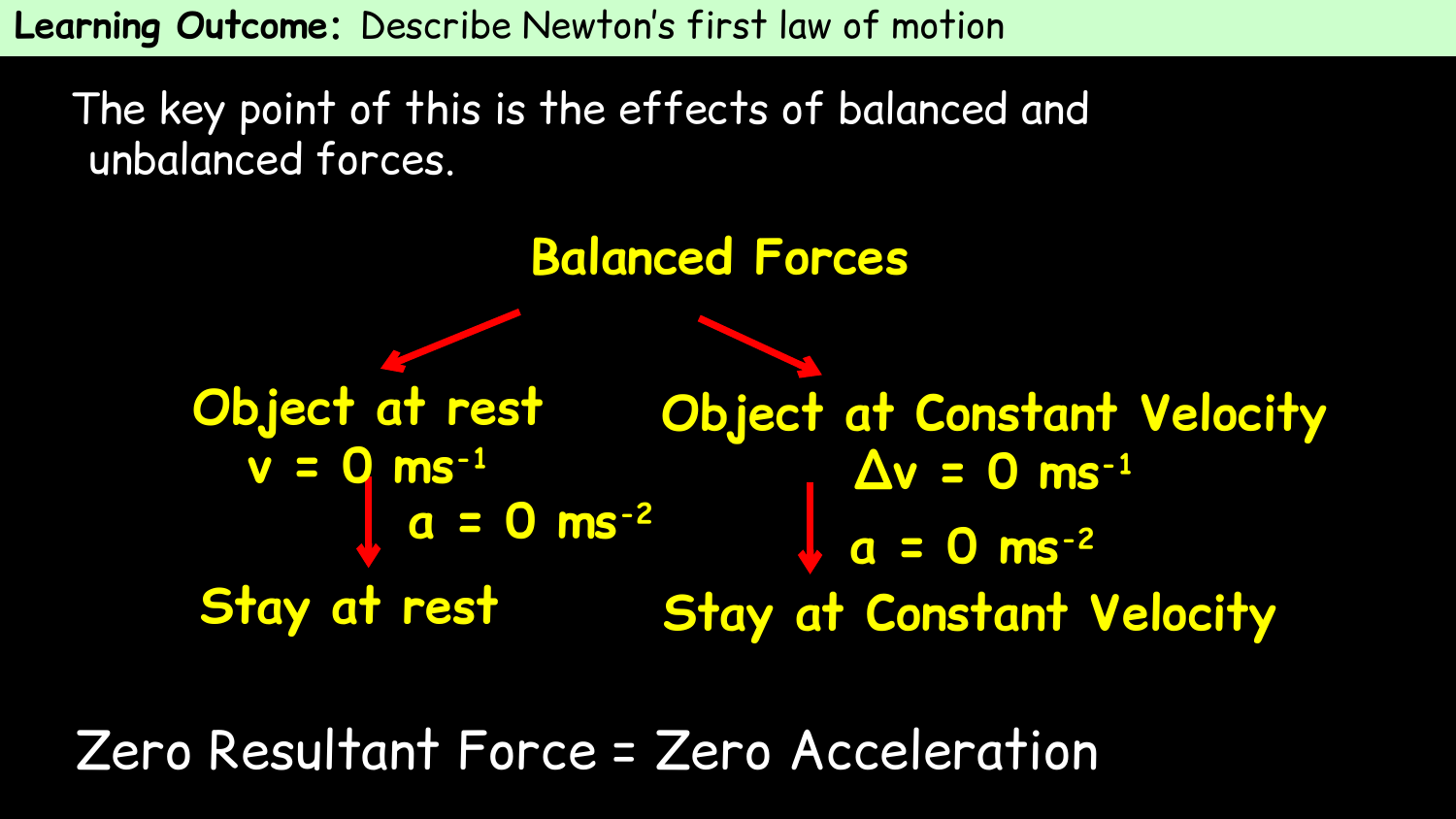

Learning Outcome: Describe Newton’s first law of motion
The key point of this is the effects of balanced and unbalanced forces.
Balanced Forces
Object at rest
v = 0 ms-1
Object at Constant Velocity
Δv = 0 ms-1
a = 0 ms-2
a = 0 ms-2
Stay at rest
Stay at Constant Velocity
Zero Resultant Force = Zero Acceleration